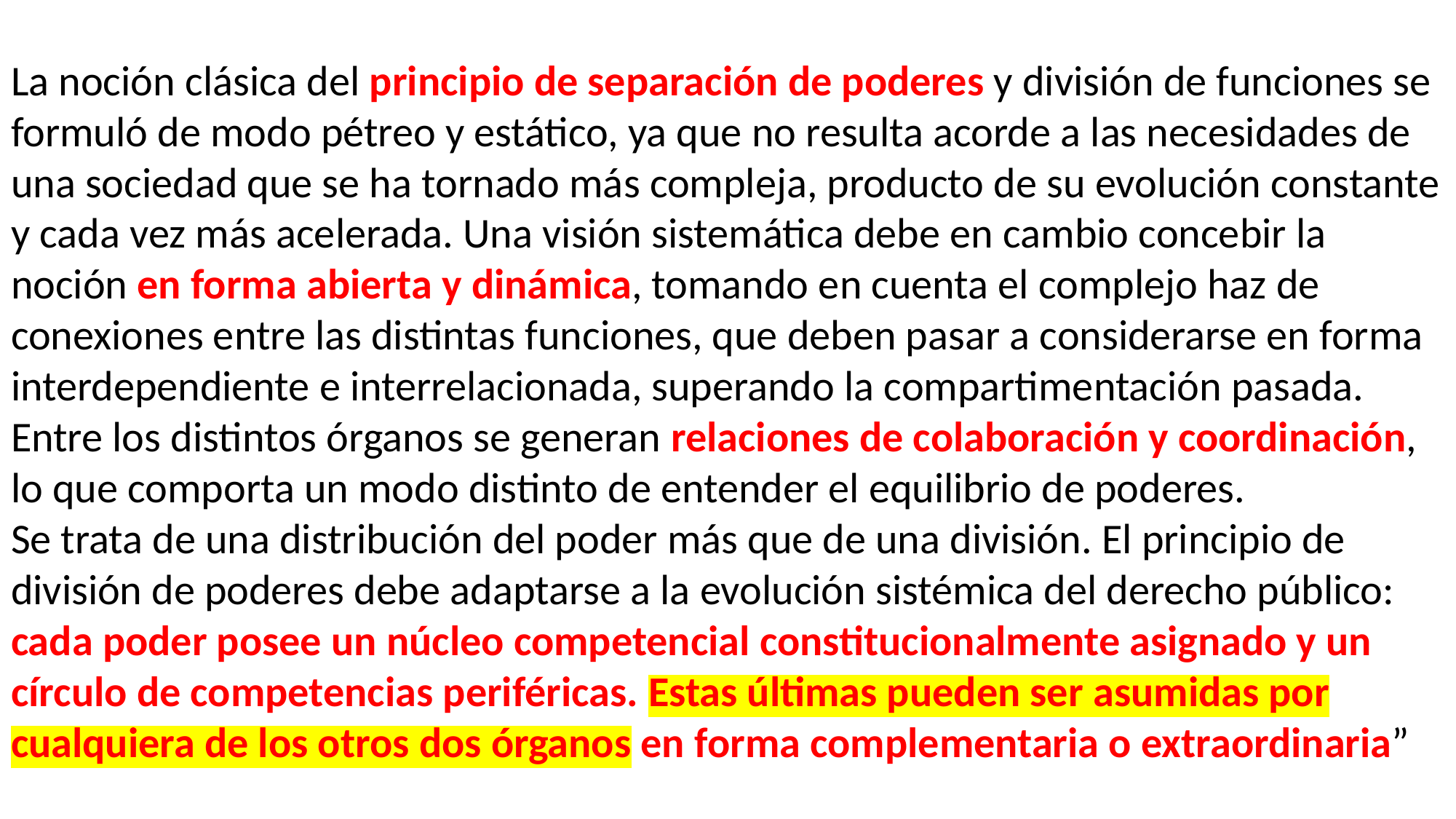

# La noción clásica del principio de separación de poderes y división de funciones se formuló de modo pétreo y estático, ya que no resulta acorde a las necesidades de una sociedad que se ha tornado más compleja, producto de su evolución constante y cada vez más acelerada. Una visión sistemática debe en cambio concebir la noción en forma abierta y dinámica, tomando en cuenta el complejo haz de conexiones entre las distintas funciones, que deben pasar a considerarse en forma interdependiente e interrelacionada, superando la compartimentación pasada. Entre los distintos órganos se generan relaciones de colaboración y coordinación, lo que comporta un modo distinto de entender el equilibrio de poderes. Se trata de una distribución del poder más que de una división. El principio de división de poderes debe adaptarse a la evolución sistémica del derecho público: cada poder posee un núcleo competencial constitucionalmente asignado y un círculo de competencias periféricas. Estas últimas pueden ser asumidas por cualquiera de los otros dos órganos en forma complementaria o extraordinaria”